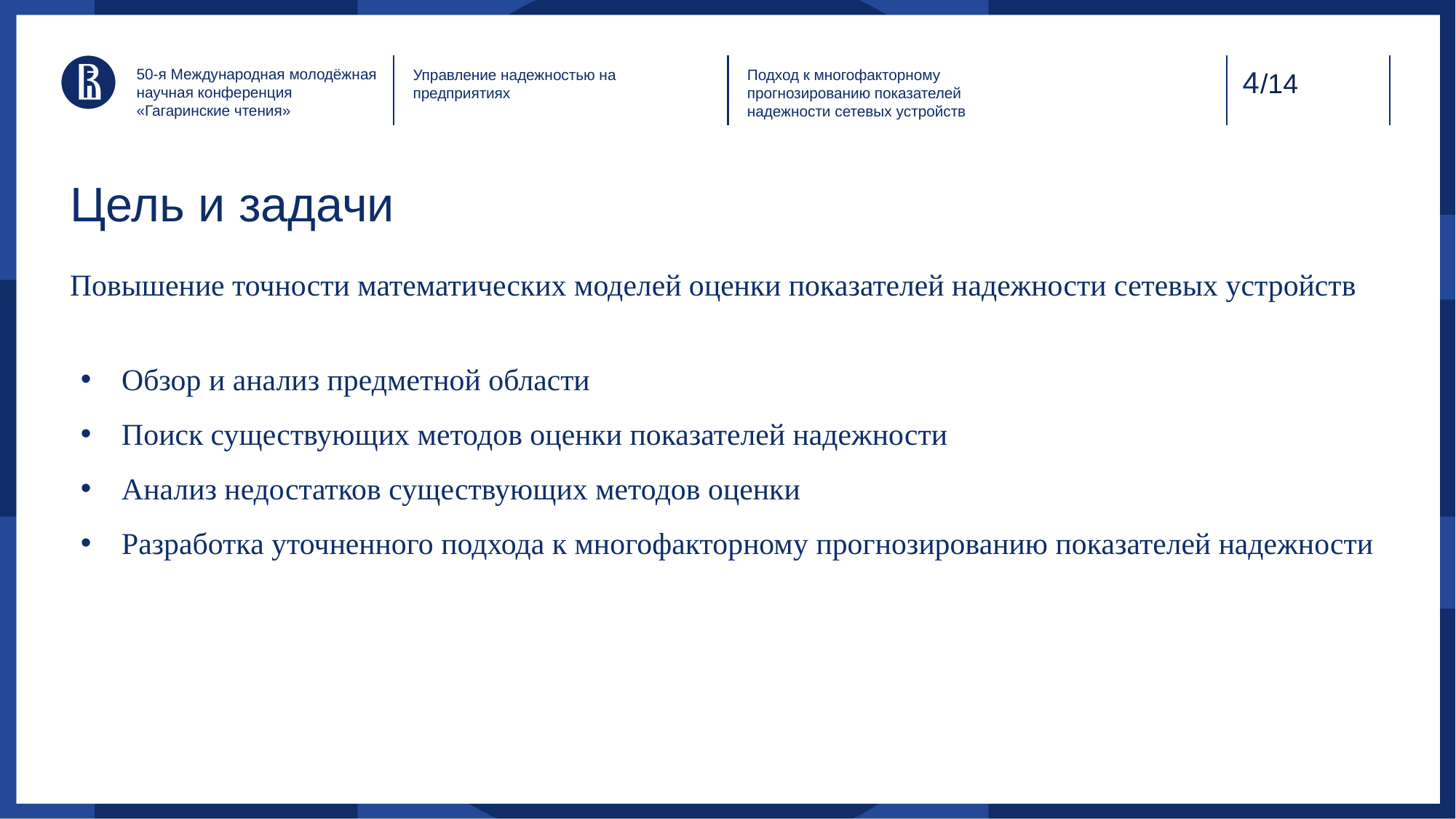

50-я Международная молодёжная научная конференция «Гагаринские чтения»
Управление надежностью на предприятиях

Подход к многофакторному
прогнозированию показателей
надежности сетевых устройств
/14
# Цель и задачи
Повышение точности математических моделей оценки показателей надежности сетевых устройств
Обзор и анализ предметной области
Поиск существующих методов оценки показателей надежности
Анализ недостатков существующих методов оценки
Разработка уточненного подхода к многофакторному прогнозированию показателей надежности